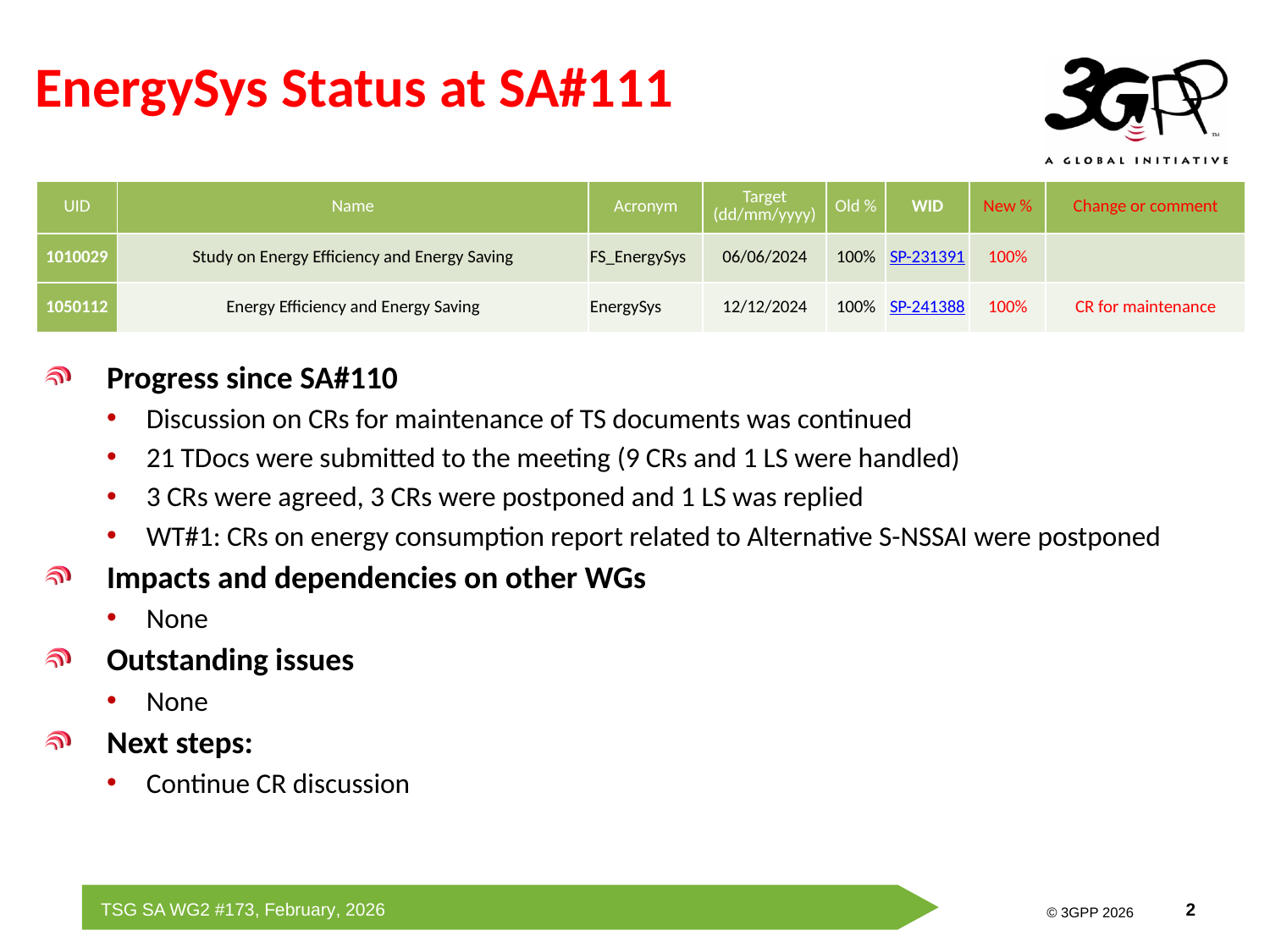

# EnergySys Status at SA#111
| UID | Name | Acronym | Target (dd/mm/yyyy) | Old % | WID | New % | Change or comment |
| --- | --- | --- | --- | --- | --- | --- | --- |
| 1010029 | Study on Energy Efficiency and Energy Saving | FS\_EnergySys | 06/06/2024 | 100% | SP-231391 | 100% |  |
| 1050112 | Energy Efficiency and Energy Saving | EnergySys | 12/12/2024 | 100% | SP-241388 | 100% | CR for maintenance |
Progress since SA#110
Discussion on CRs for maintenance of TS documents was continued
21 TDocs were submitted to the meeting (9 CRs and 1 LS were handled)
3 CRs were agreed, 3 CRs were postponed and 1 LS was replied
WT#1: CRs on energy consumption report related to Alternative S-NSSAI were postponed
Impacts and dependencies on other WGs
None
Outstanding issues
None
Next steps:
Continue CR discussion